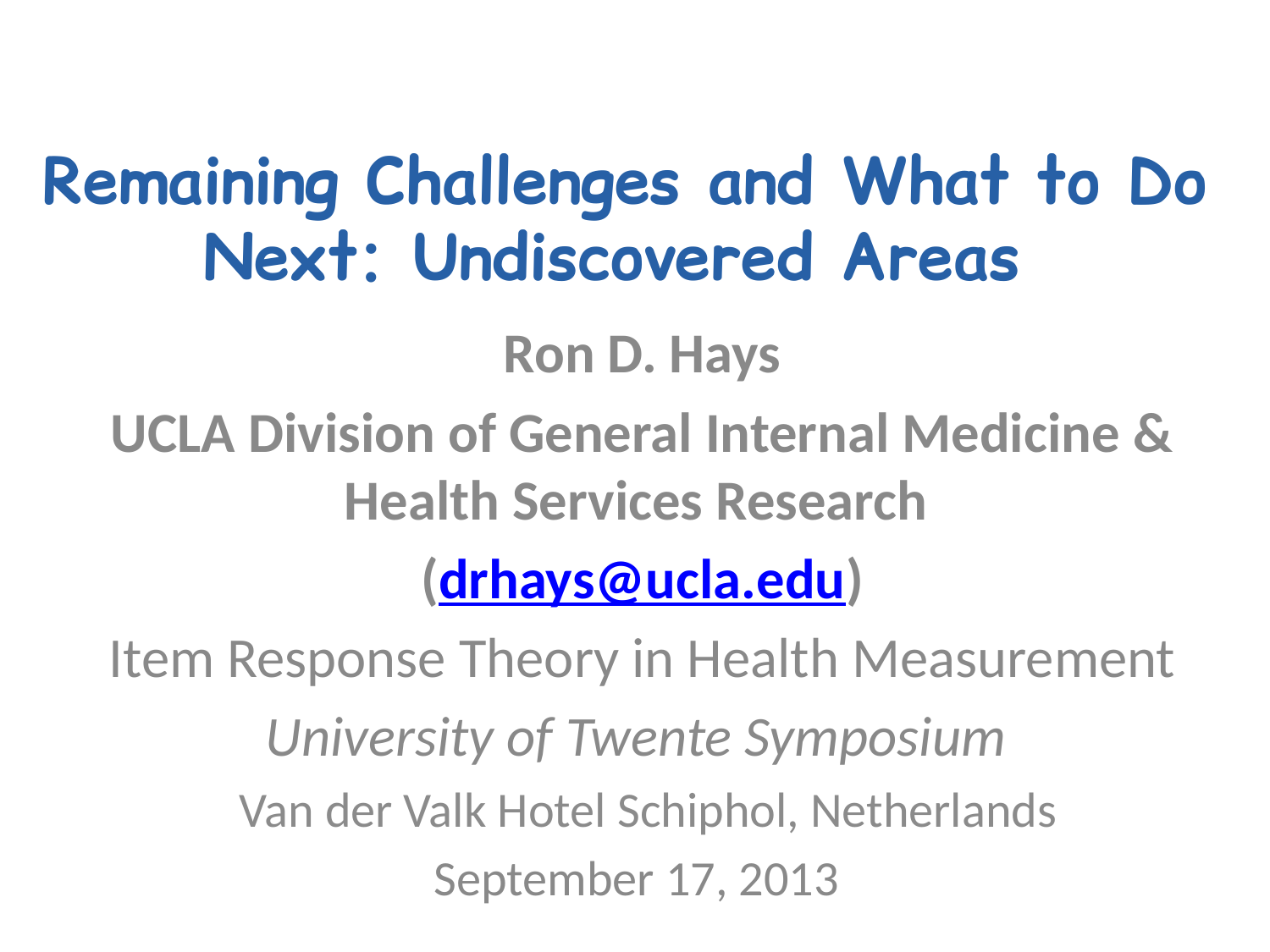

# Remaining Challenges and What to Do Next: Undiscovered Areas

Ron D. Hays
UCLA Division of General Internal Medicine & Health Services Research
(drhays@ucla.edu)
Item Response Theory in Health Measurement
University of Twente Symposium
 Van der Valk Hotel Schiphol, Netherlands
September 17, 2013